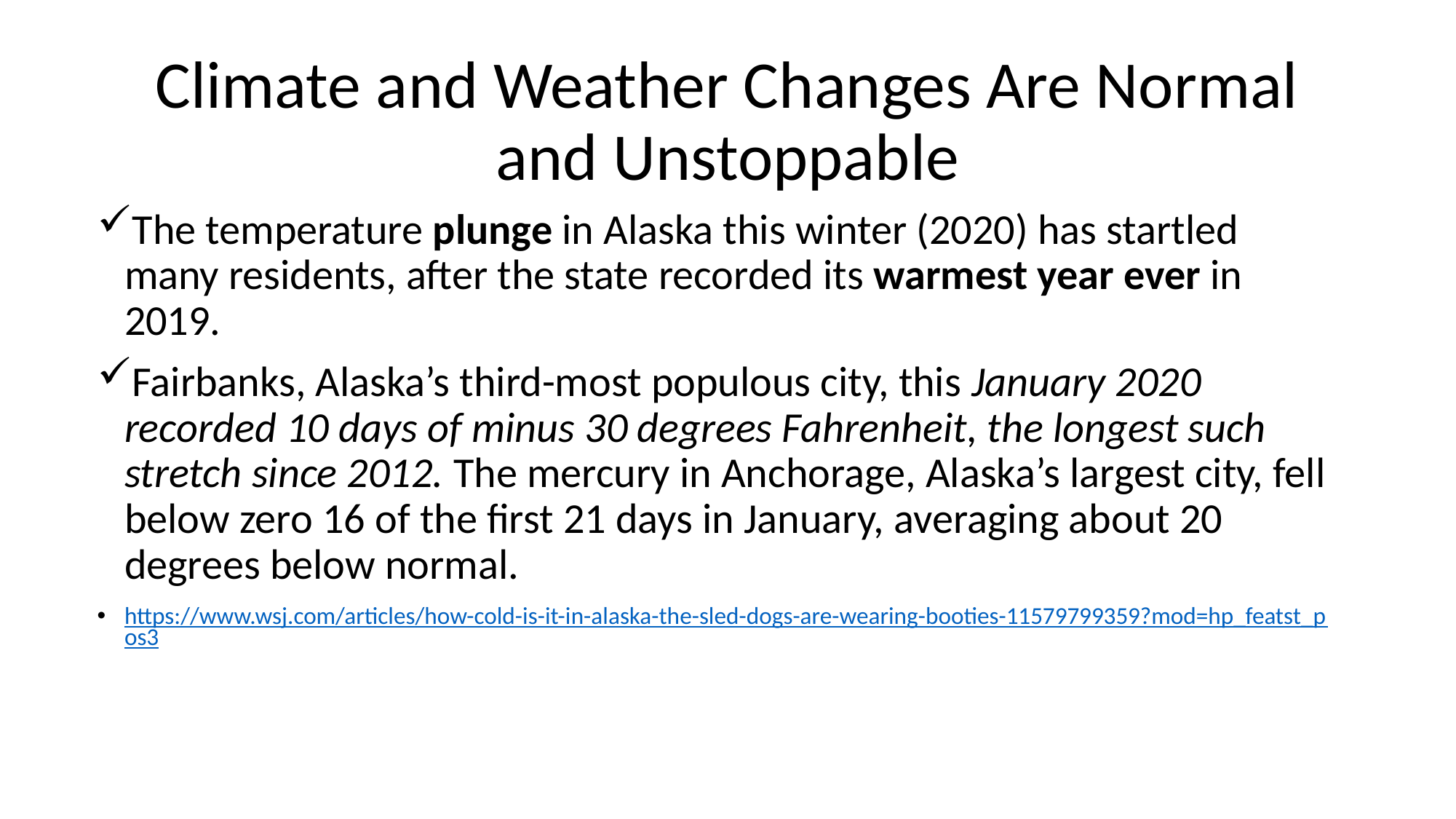

# Climate and Weather Changes Are Normal and Unstoppable
The temperature plunge in Alaska this winter (2020) has startled many residents, after the state recorded its warmest year ever in 2019.
Fairbanks, Alaska’s third-most populous city, this January 2020  recorded 10 days of minus 30 degrees Fahrenheit, the longest such stretch since 2012. The mercury in Anchorage, Alaska’s largest city, fell below zero 16 of the first 21 days in January, averaging about 20 degrees below normal.
https://www.wsj.com/articles/how-cold-is-it-in-alaska-the-sled-dogs-are-wearing-booties-11579799359?mod=hp_featst_pos3